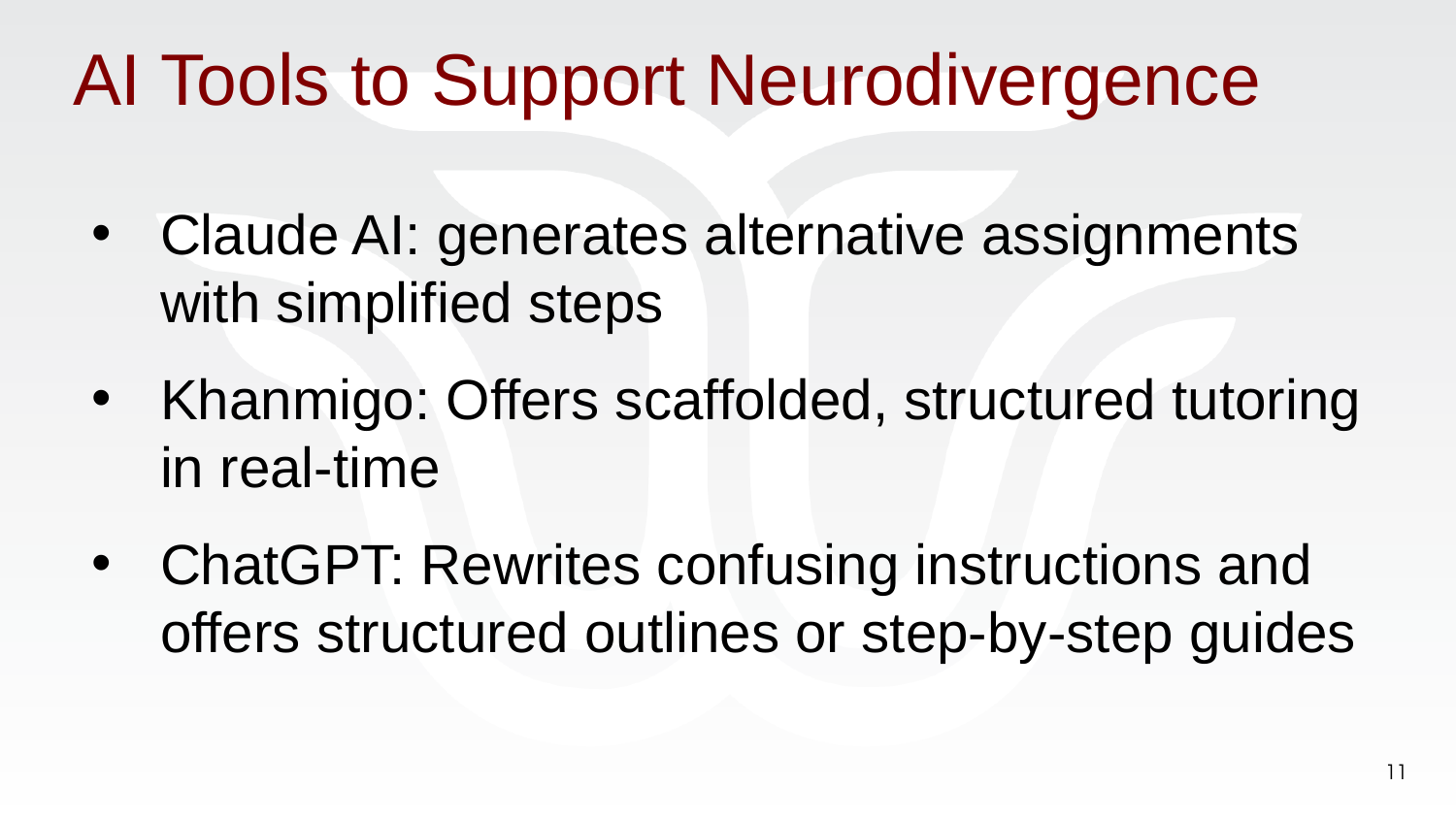

# AI Tools to Support Neurodivergence
Claude AI: generates alternative assignments with simplified steps
Khanmigo: Offers scaffolded, structured tutoring in real-time
ChatGPT: Rewrites confusing instructions and offers structured outlines or step-by-step guides